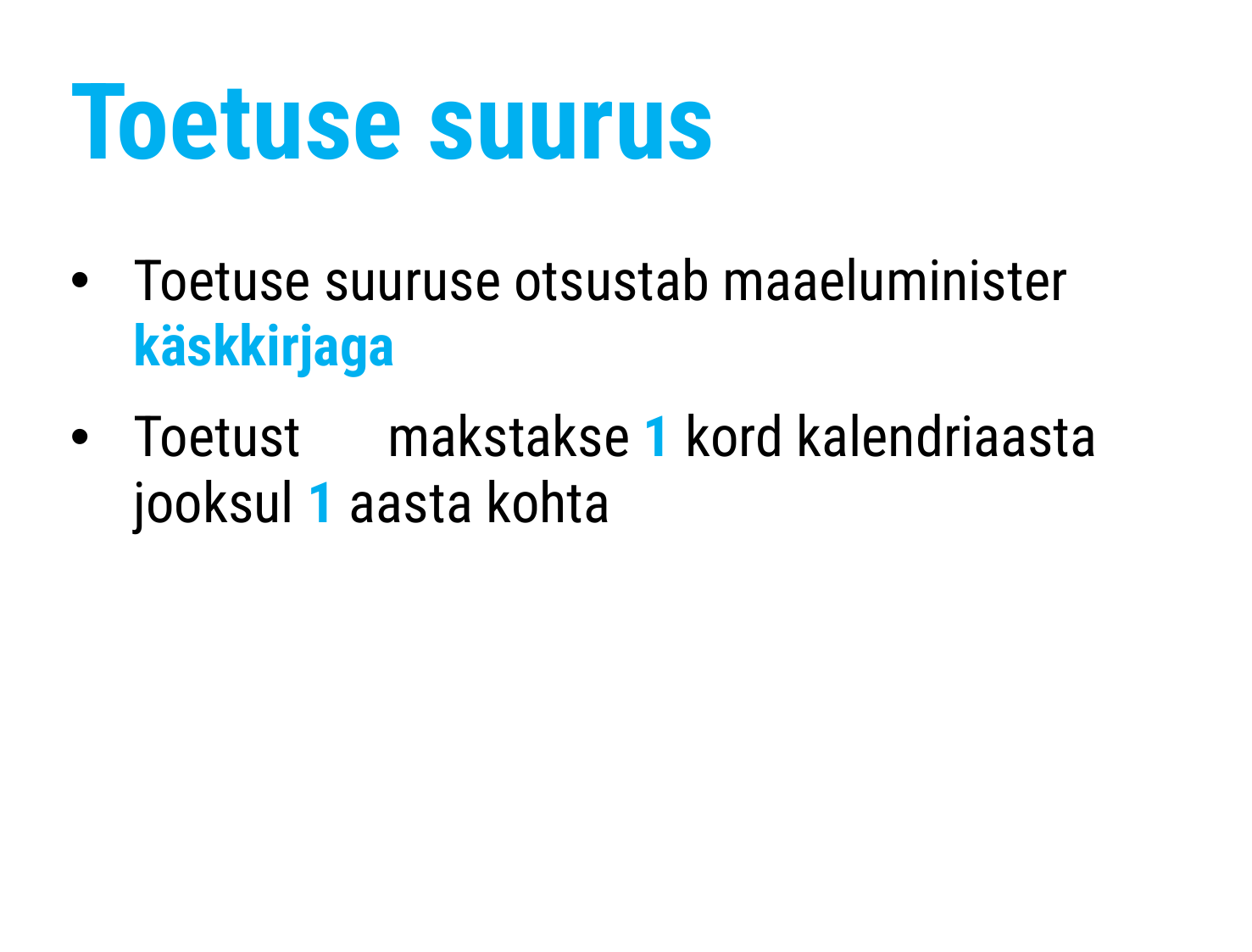

# Toetuse suurus
Toetuse suuruse otsustab maaeluminister käskkirjaga
Toetust 	makstakse 1 kord kalendriaasta jooksul 1 aasta kohta